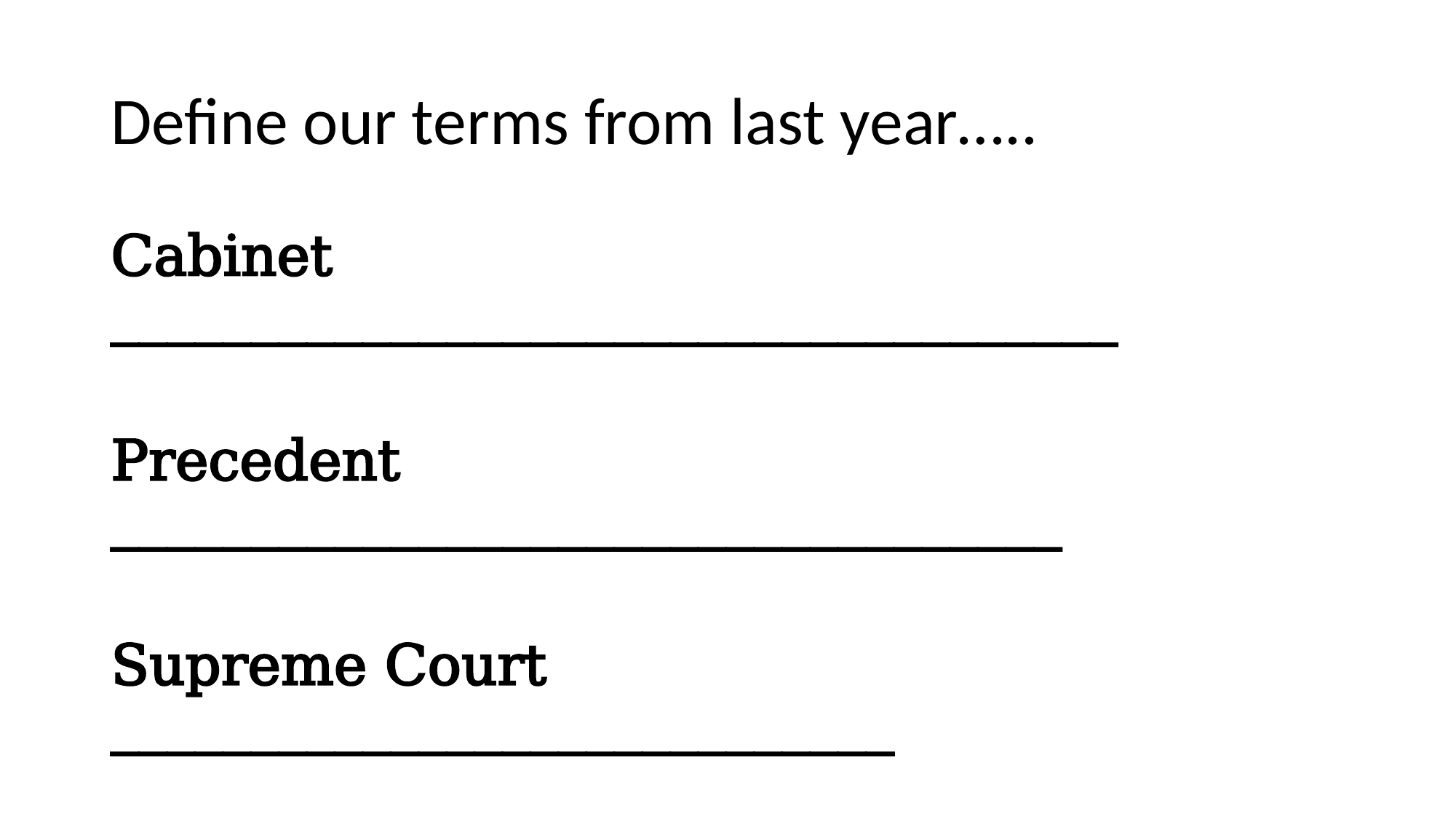

# Define our terms from last year…..
Cabinet ____________________________________

Precedent __________________________________

Supreme Court ____________________________